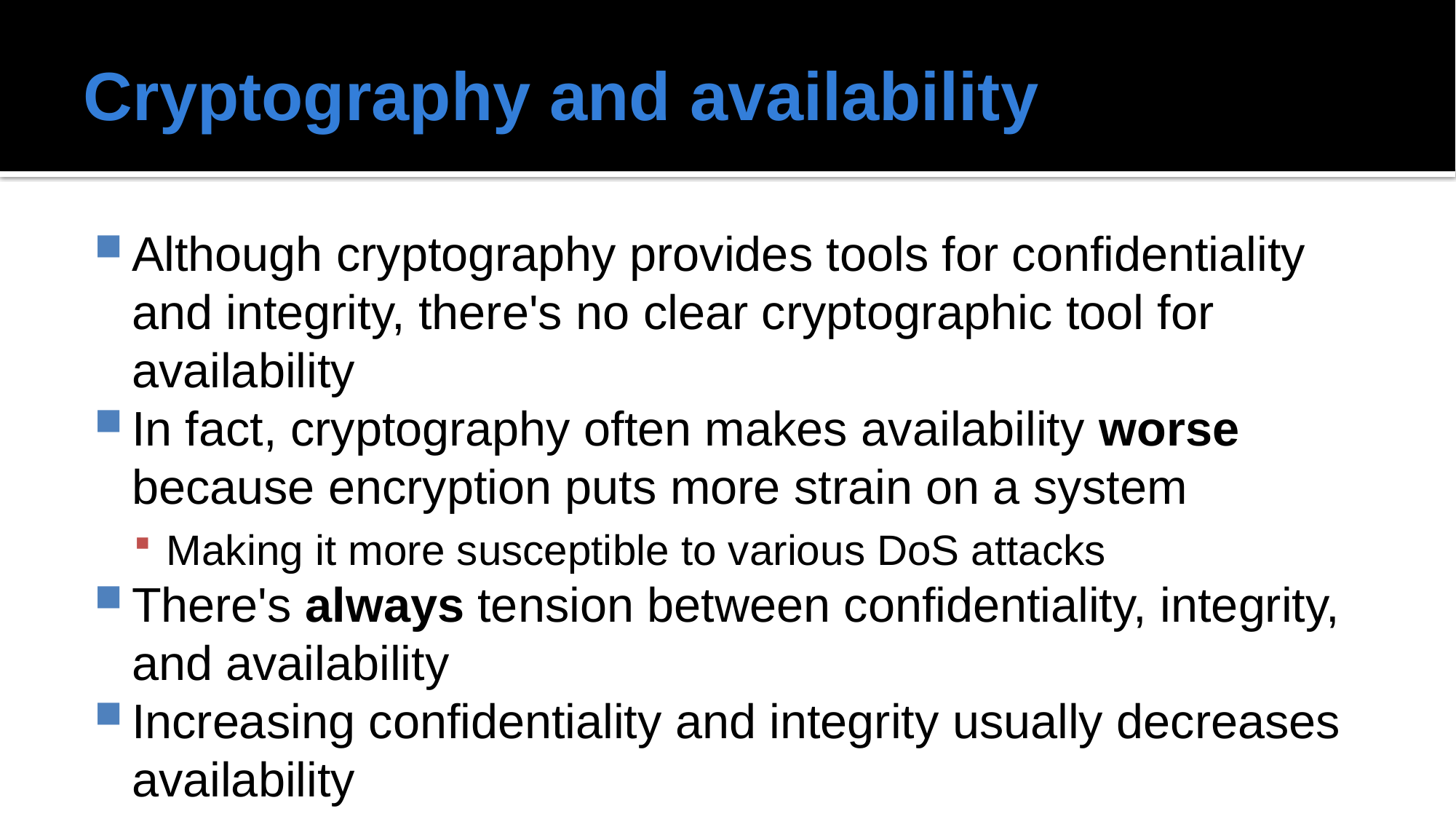

# Cryptography and availability
Although cryptography provides tools for confidentiality and integrity, there's no clear cryptographic tool for availability
In fact, cryptography often makes availability worse because encryption puts more strain on a system
Making it more susceptible to various DoS attacks
There's always tension between confidentiality, integrity, and availability
Increasing confidentiality and integrity usually decreases availability